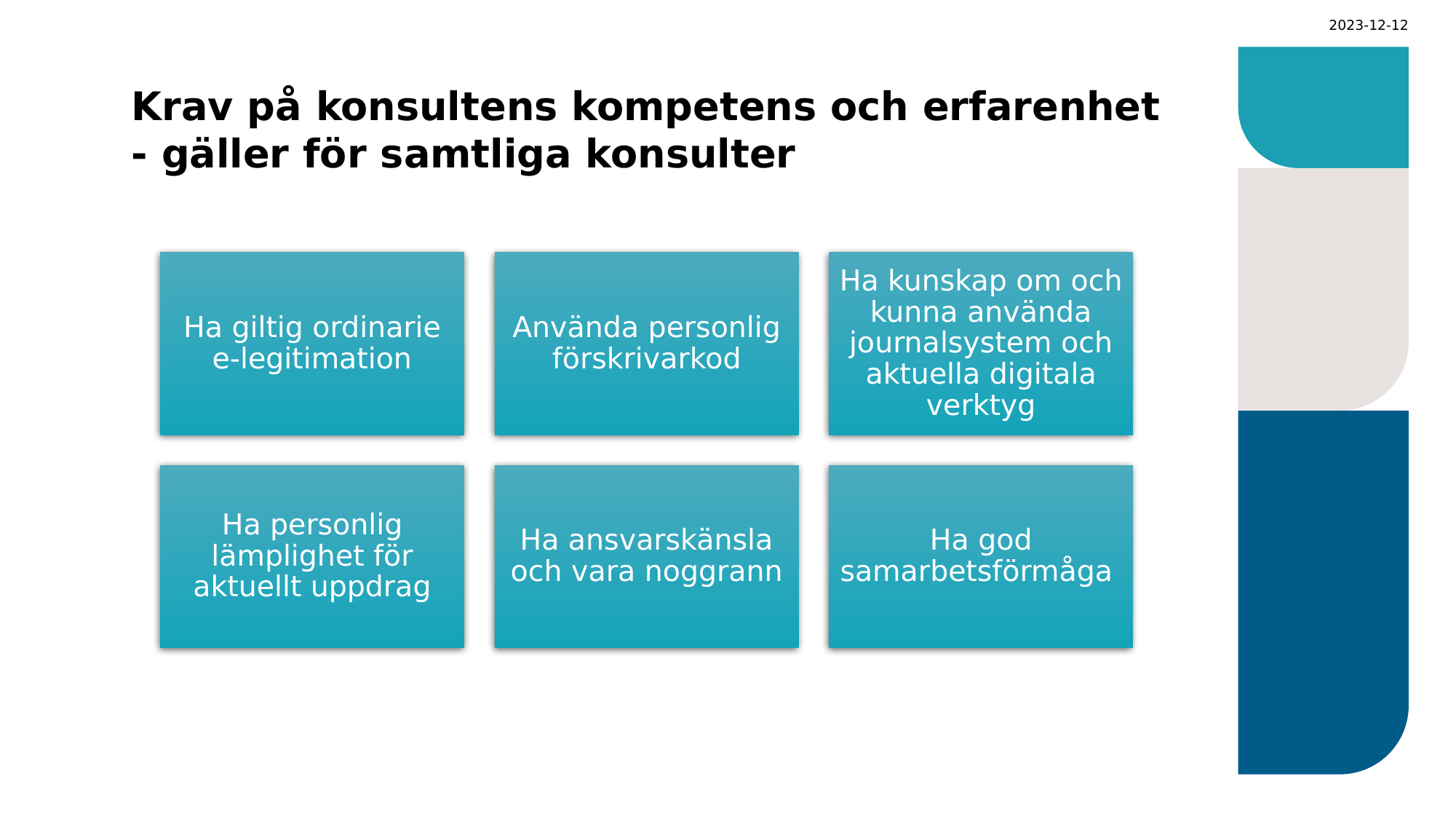

2023-12-12
# Krav på konsultens kompetens och erfarenhet - gäller för samtliga konsulter
Ha giltig ordinarie e-legitimation
Använda personlig förskrivarkod
Ha kunskap om och kunna använda journalsystem och aktuella digitala verktyg
Ha personlig lämplighet för aktuellt uppdrag
Ha ansvarskänsla och vara noggrann
Ha god samarbetsförmåga